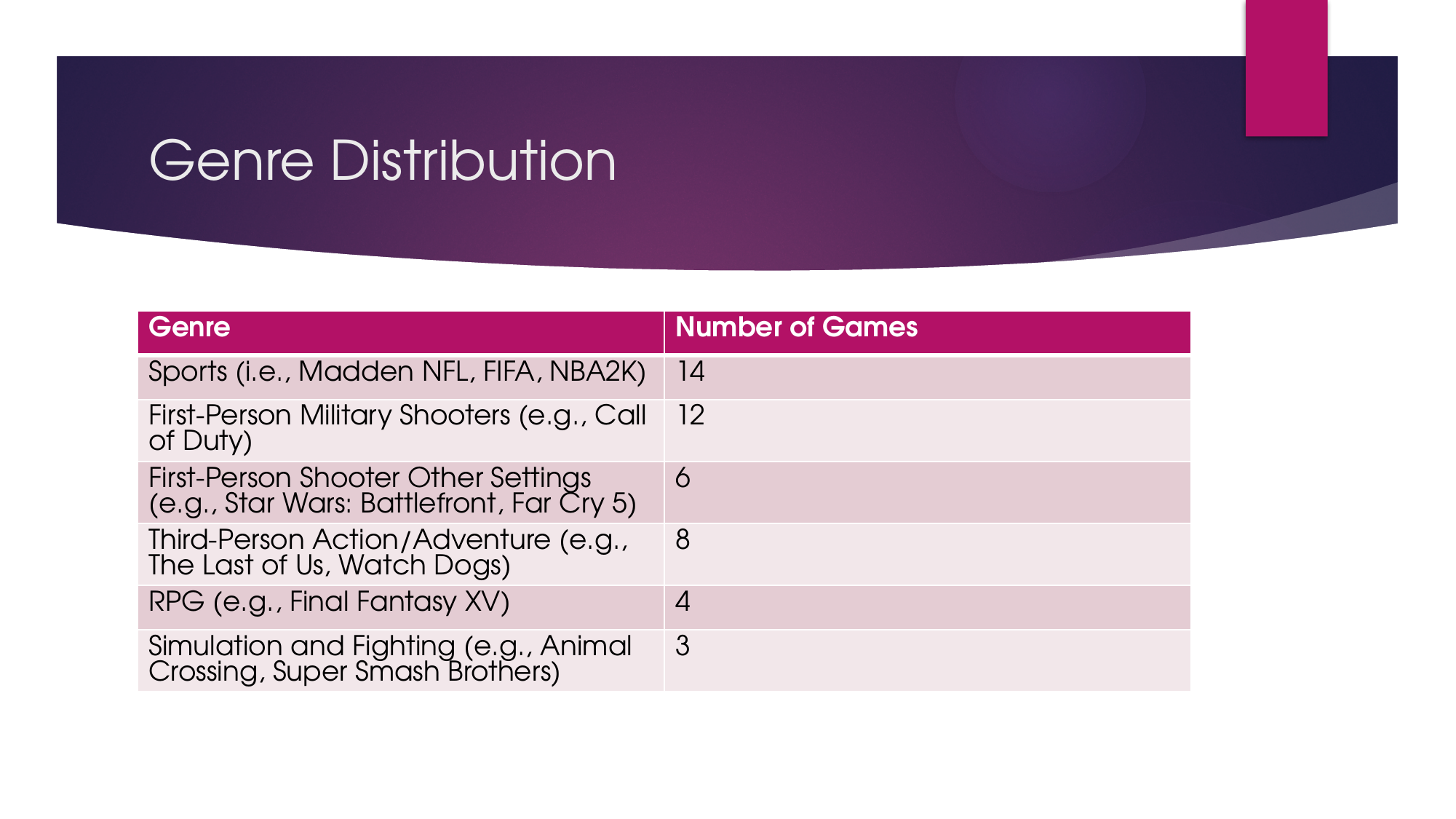

# Genre Distribution
| Genre | Number of Games |
| --- | --- |
| Sports (i.e., Madden NFL, FIFA, NBA2K) | 14 |
| First-Person Military Shooters (e.g., Call of Duty) | 12 |
| First-Person Shooter Other Settings (e.g., Star Wars: Battlefront, Far Cry 5) | 6 |
| Third-Person Action/Adventure (e.g., The Last of Us, Watch Dogs) | 8 |
| RPG (e.g., Final Fantasy XV) | 4 |
| Simulation and Fighting (e.g., Animal Crossing, Super Smash Brothers) | 3 |